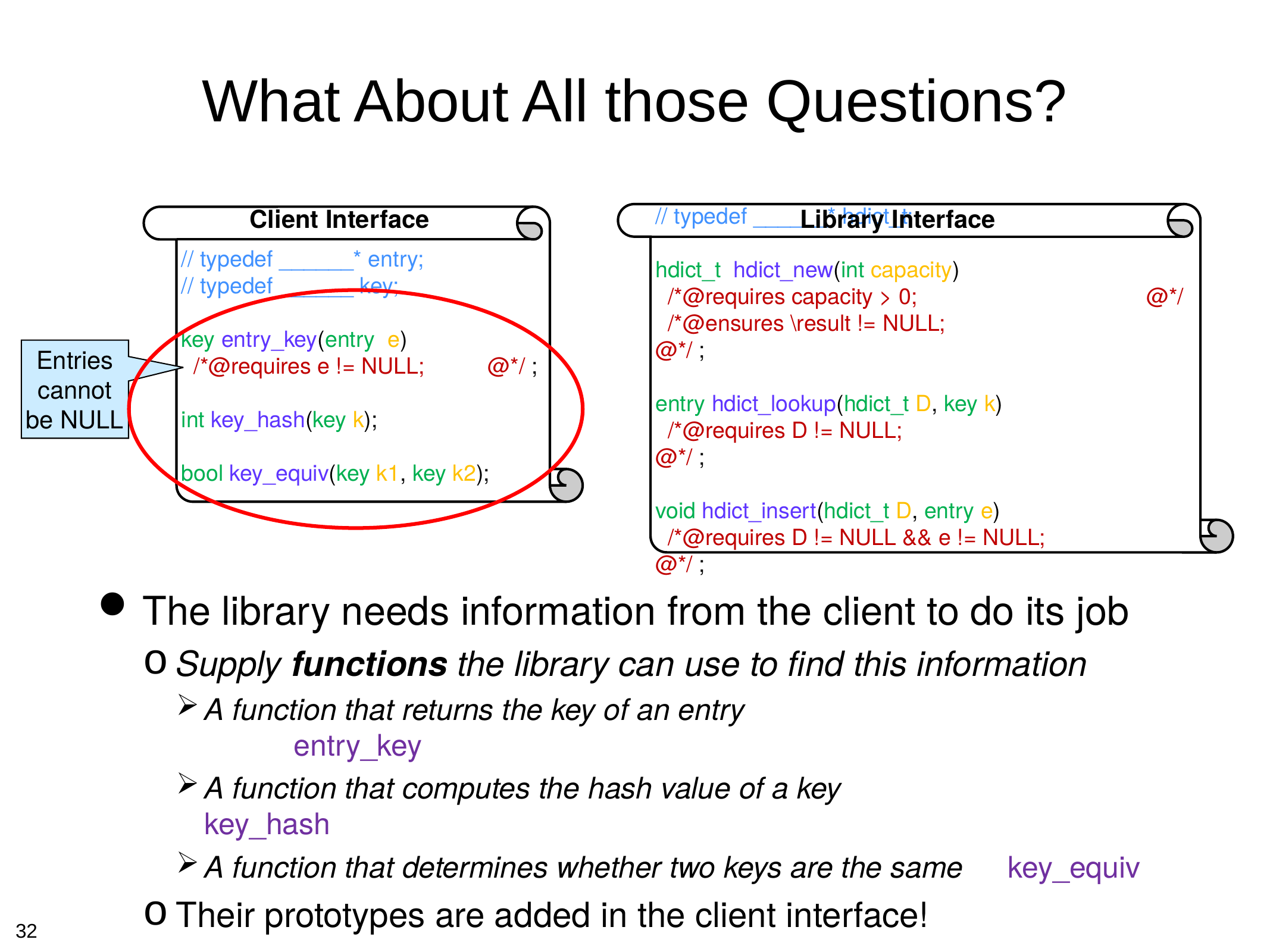

# What About All those Questions?
Client Interface
Library Interface
// typedef ______* entry;
// typedef ______ key;

key entry_key(entry  e)
  /*@requires e != NULL;	@*/ ;

int key_hash(key k);

bool key_equiv(key k1, key k2);
// typedef ______* hdict_t;

hdict_t  hdict_new(int capacity)
  /*@requires capacity > 0;	@*/
  /*@ensures \result != NULL;	@*/ ;

entry hdict_lookup(hdict_t D, key k)
  /*@requires D != NULL;	@*/ ;

void hdict_insert(hdict_t D, entry e)
  /*@requires D != NULL && e != NULL;	@*/ ;

Entries
cannot
be NULL
The library needs information from the client to do its job
Supply functions the library can use to find this information
A function that returns the key of an entry					entry_key
A function that computes the hash value of a key			key_hash
A function that determines whether two keys are the same	key_equiv
Their prototypes are added in the client interface!
32